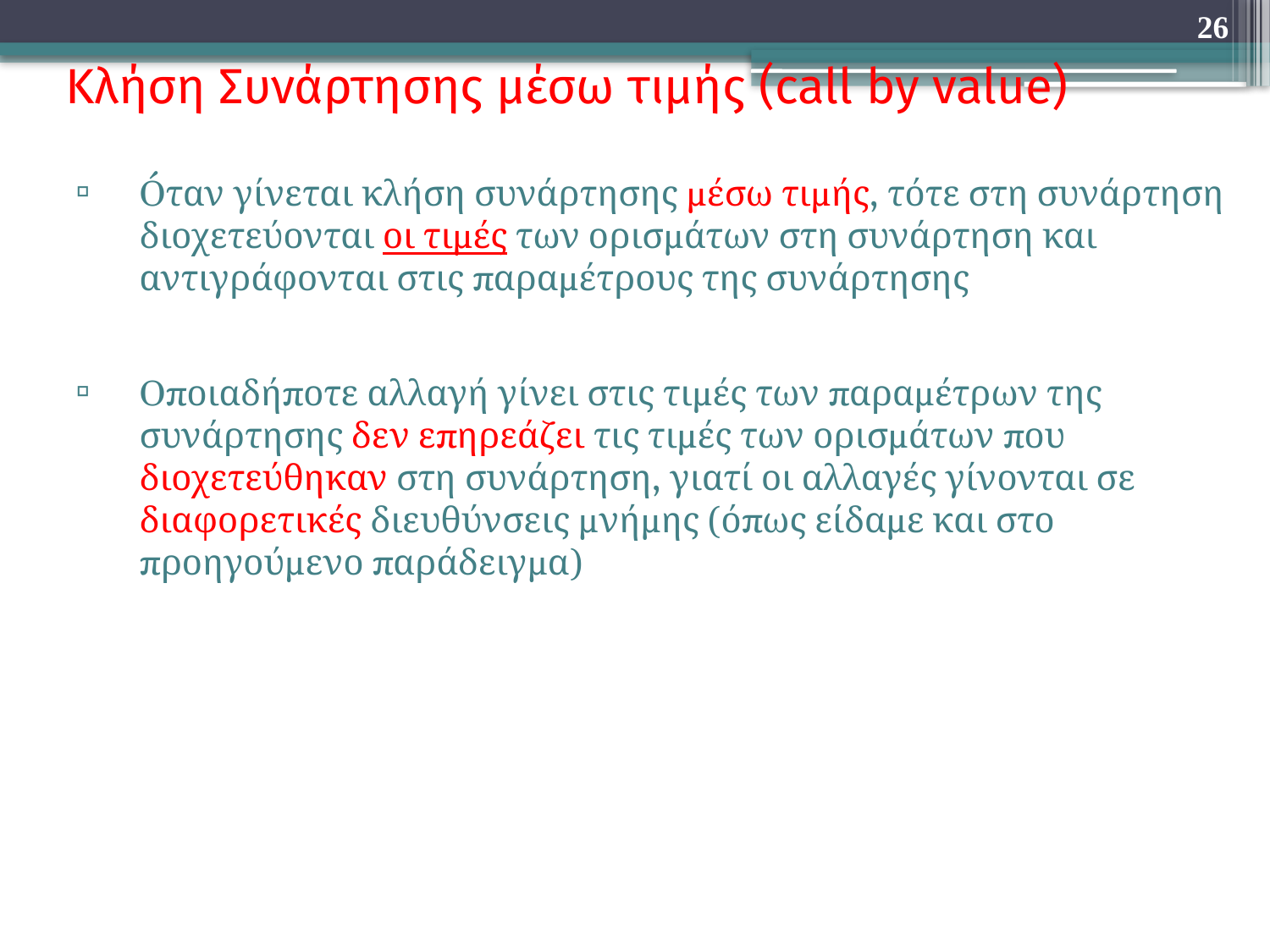

26
# Κλήση Συνάρτησης μέσω τιμής (call by value)
Όταν γίνεται κλήση συνάρτησης μέσω τιμής, τότε στη συνάρτηση διοχετεύονται οι τιμές των ορισμάτων στη συνάρτηση και αντιγράφονται στις παραμέτρους της συνάρτησης

Οποιαδήποτε αλλαγή γίνει στις τιμές των παραμέτρων της συνάρτησης δεν επηρεάζει τις τιμές των ορισμάτων που διοχετεύθηκαν στη συνάρτηση, γιατί οι αλλαγές γίνονται σε διαφορετικές διευθύνσεις μνήμης (όπως είδαμε και στο προηγούμενο παράδειγμα)